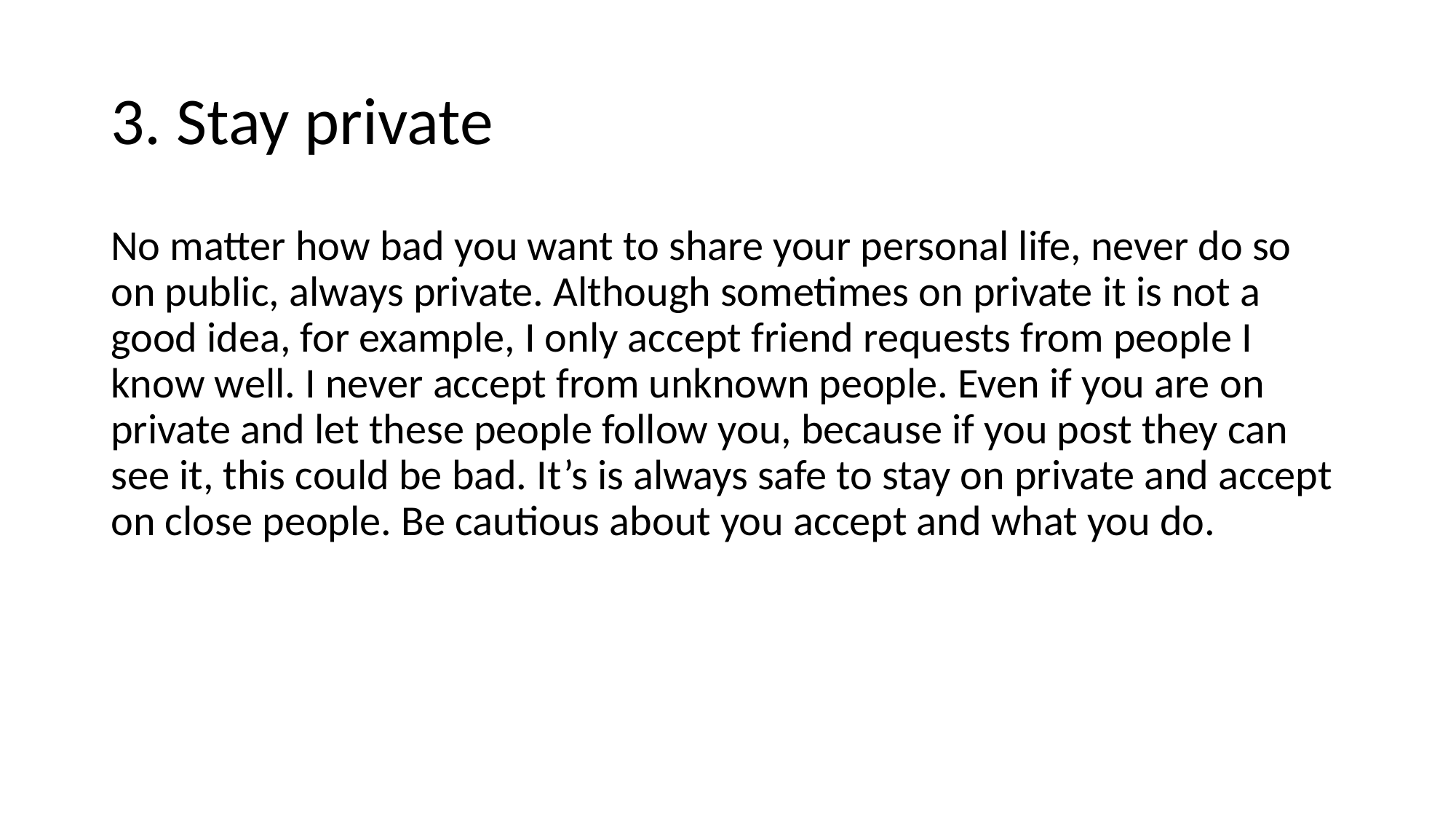

# 3. Stay private
No matter how bad you want to share your personal life, never do so on public, always private. Although sometimes on private it is not a good idea, for example, I only accept friend requests from people I know well. I never accept from unknown people. Even if you are on private and let these people follow you, because if you post they can see it, this could be bad. It’s is always safe to stay on private and accept on close people. Be cautious about you accept and what you do.